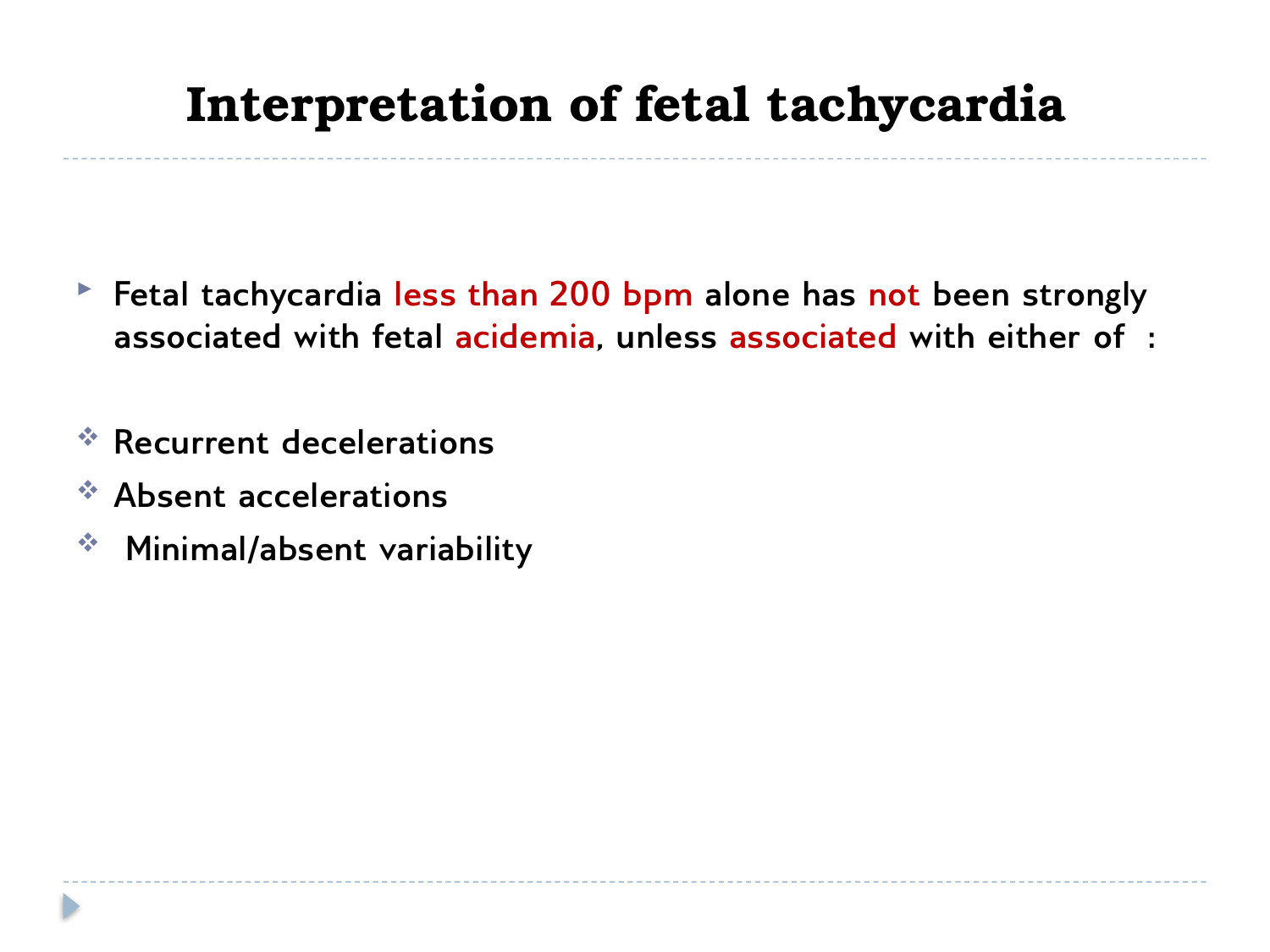

# Interpretation of fetal tachycardia
Fetal tachycardia less than 200 bpm alone has not been strongly associated with fetal acidemia, unless associated with either of  :

Recurrent decelerations
Absent accelerations
 Minimal/absent variability